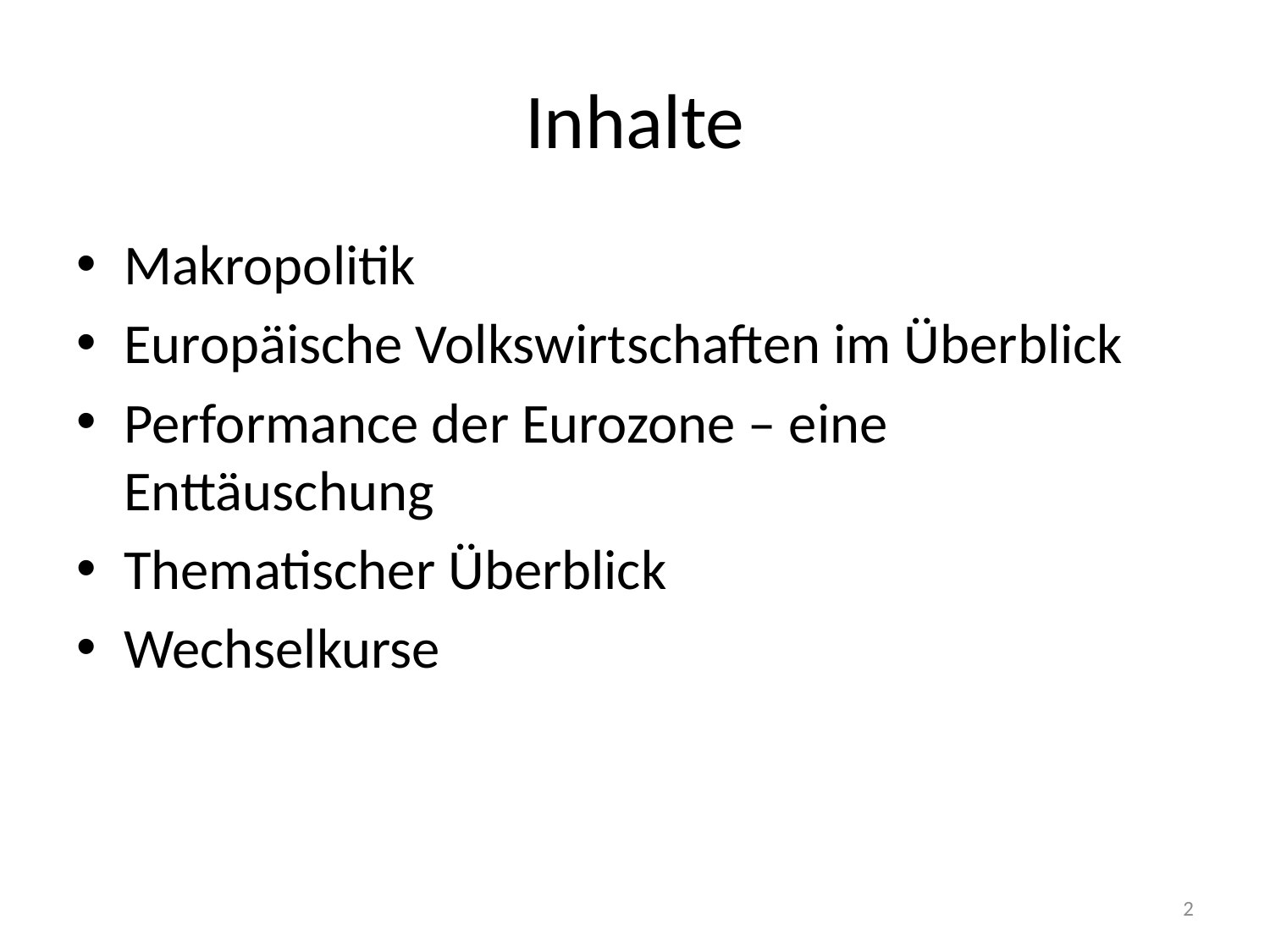

# Inhalte
Makropolitik
Europäische Volkswirtschaften im Überblick
Performance der Eurozone – eine Enttäuschung
Thematischer Überblick
Wechselkurse

2